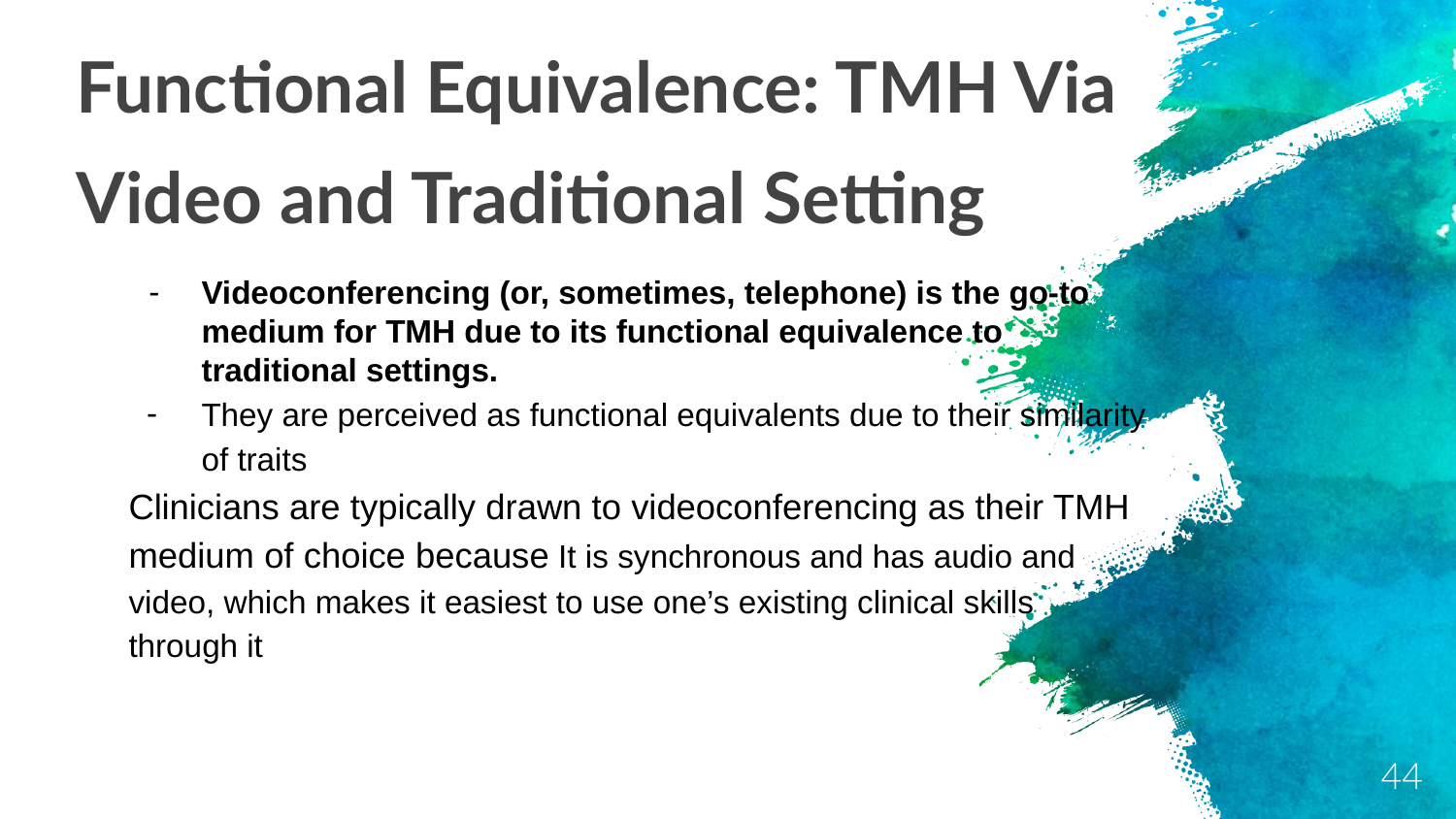

# Functional Equivalence: TMH Via Video and Traditional Setting
Videoconferencing (or, sometimes, telephone) is the go-to medium for TMH due to its functional equivalence to traditional settings.
They are perceived as functional equivalents due to their similarity of traits
Clinicians are typically drawn to videoconferencing as their TMH medium of choice because It is synchronous and has audio and video, which makes it easiest to use one’s existing clinical skills through it

44